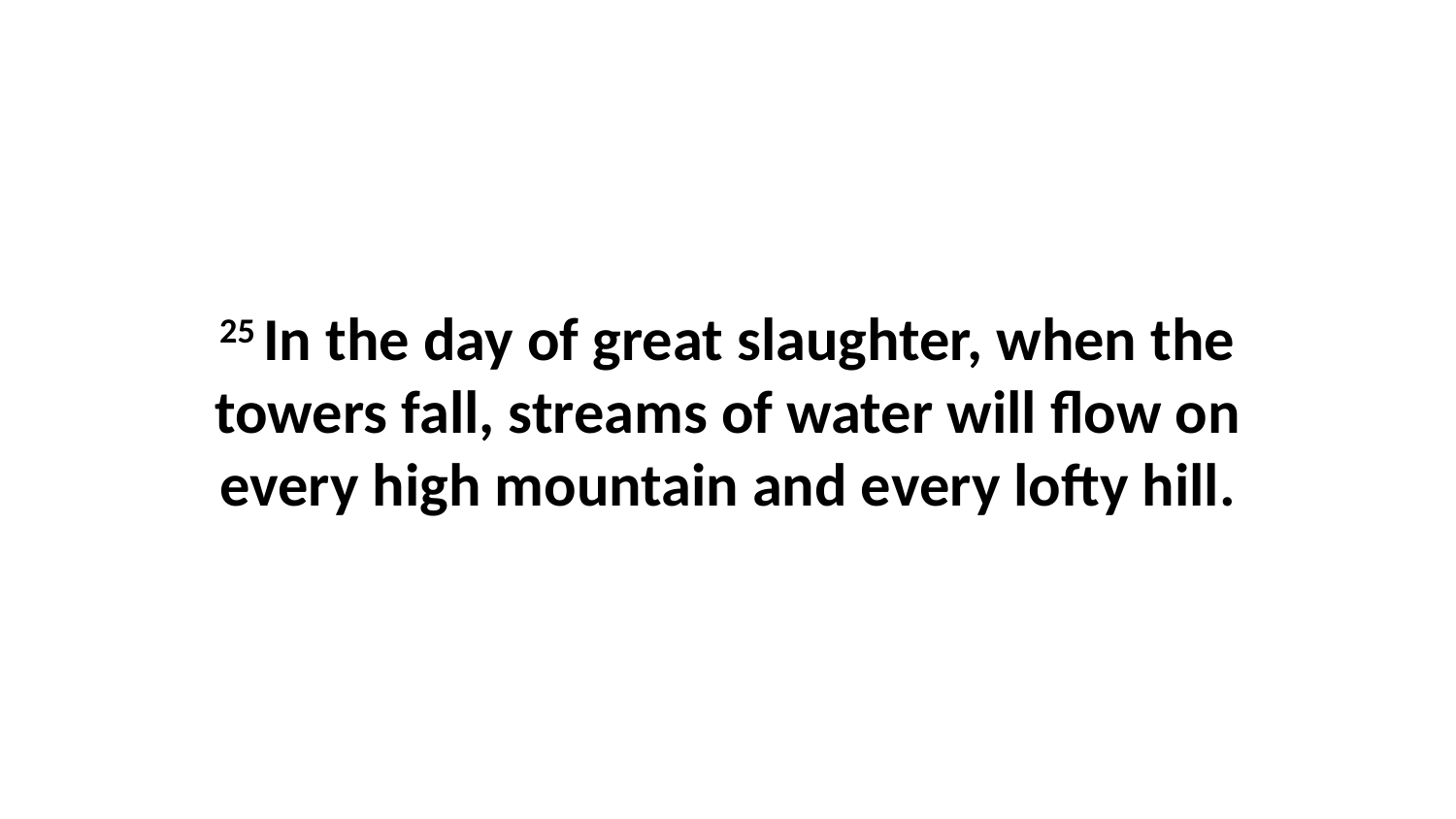

25 In the day of great slaughter, when the towers fall, streams of water will flow on every high mountain and every lofty hill.